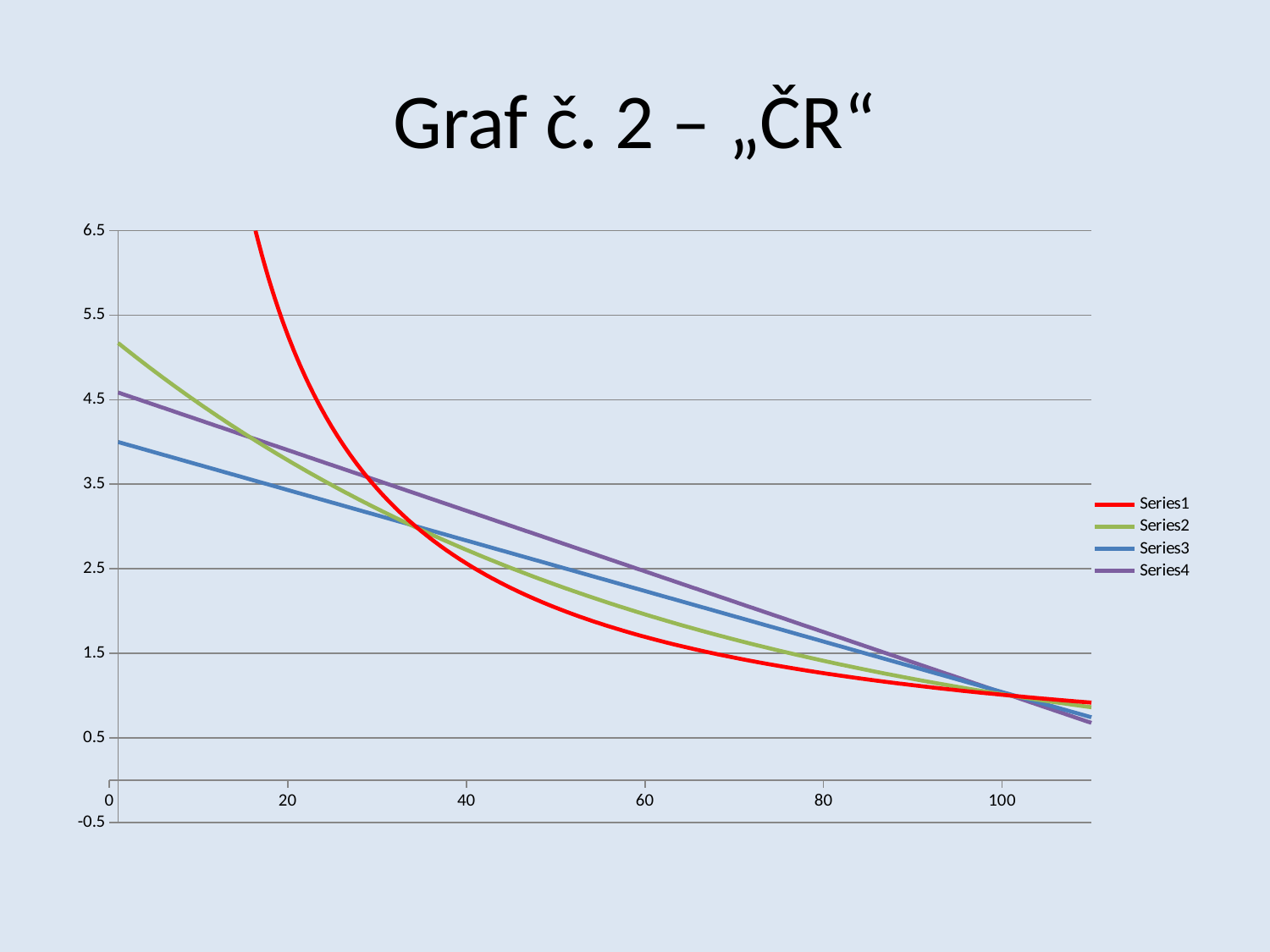

# Graf č. 2 – „ČR“

### Chart

| Category |  |  |  |  |
|---|---|---|---|---|